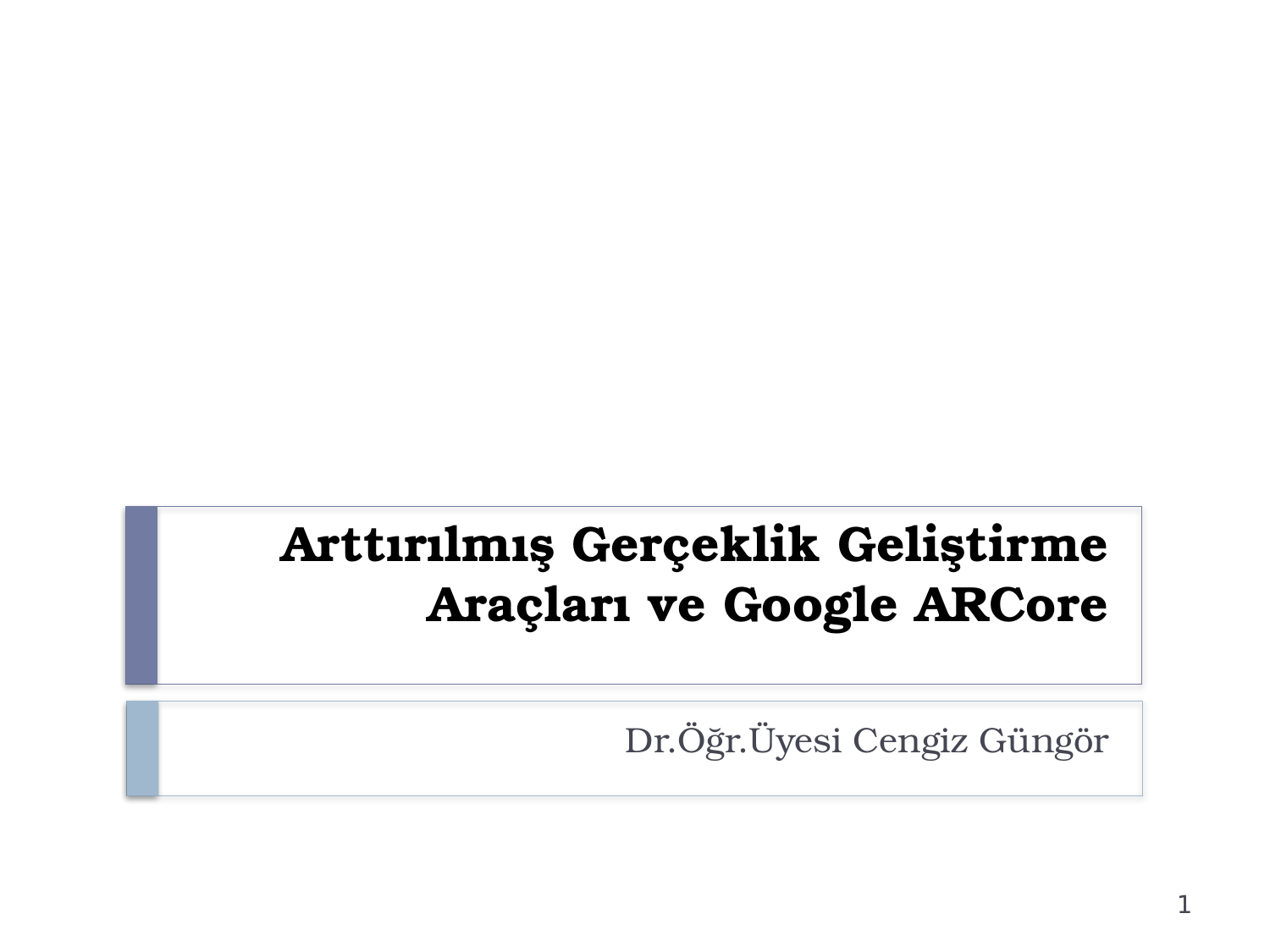

# Arttırılmış Gerçeklik Geliştirme Araçları ve Google ARCore
Dr.Öğr.Üyesi Cengiz Güngör
1